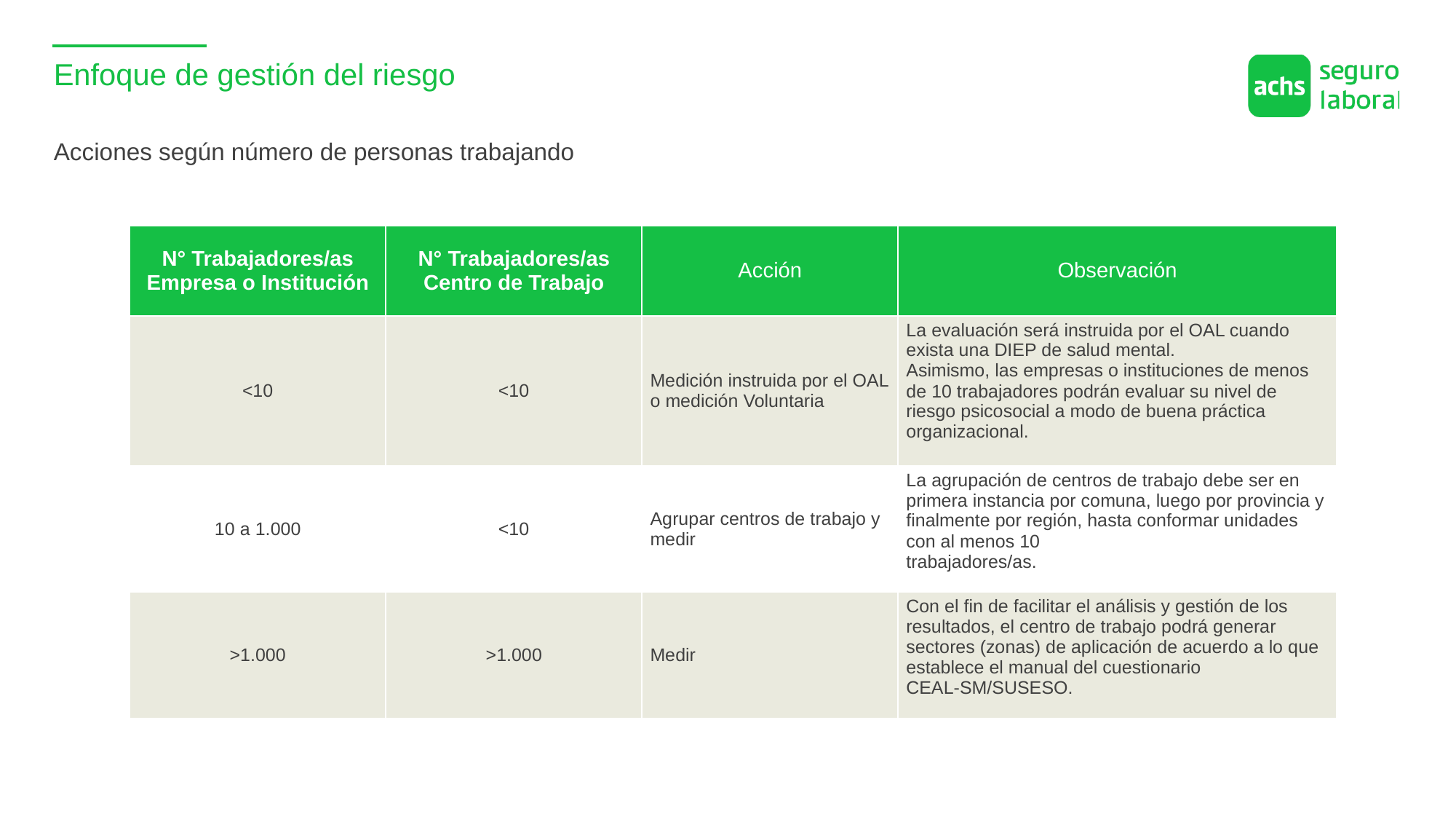

Enfoque de gestión del riesgo
Acciones según número de personas trabajando

| N° Trabajadores/as Empresa o Institución | N° Trabajadores/as Centro de Trabajo | Acción | Observación |
| --- | --- | --- | --- |
| <10 | <10 | Medición instruida por el OAL o medición Voluntaria | La evaluación será instruida por el OAL cuando exista una DIEP de salud mental. Asimismo, las empresas o instituciones de menos de 10 trabajadores podrán evaluar su nivel de riesgo psicosocial a modo de buena práctica organizacional. |
| 10 a 1.000 | <10 | Agrupar centros de trabajo y medir | La agrupación de centros de trabajo debe ser en primera instancia por comuna, luego por provincia y finalmente por región, hasta conformar unidades con al menos 10 trabajadores/as. |
| >1.000 | >1.000 | Medir | Con el fin de facilitar el análisis y gestión de los resultados, el centro de trabajo podrá generar sectores (zonas) de aplicación de acuerdo a lo que establece el manual del cuestionario CEAL-SM/SUSESO. |